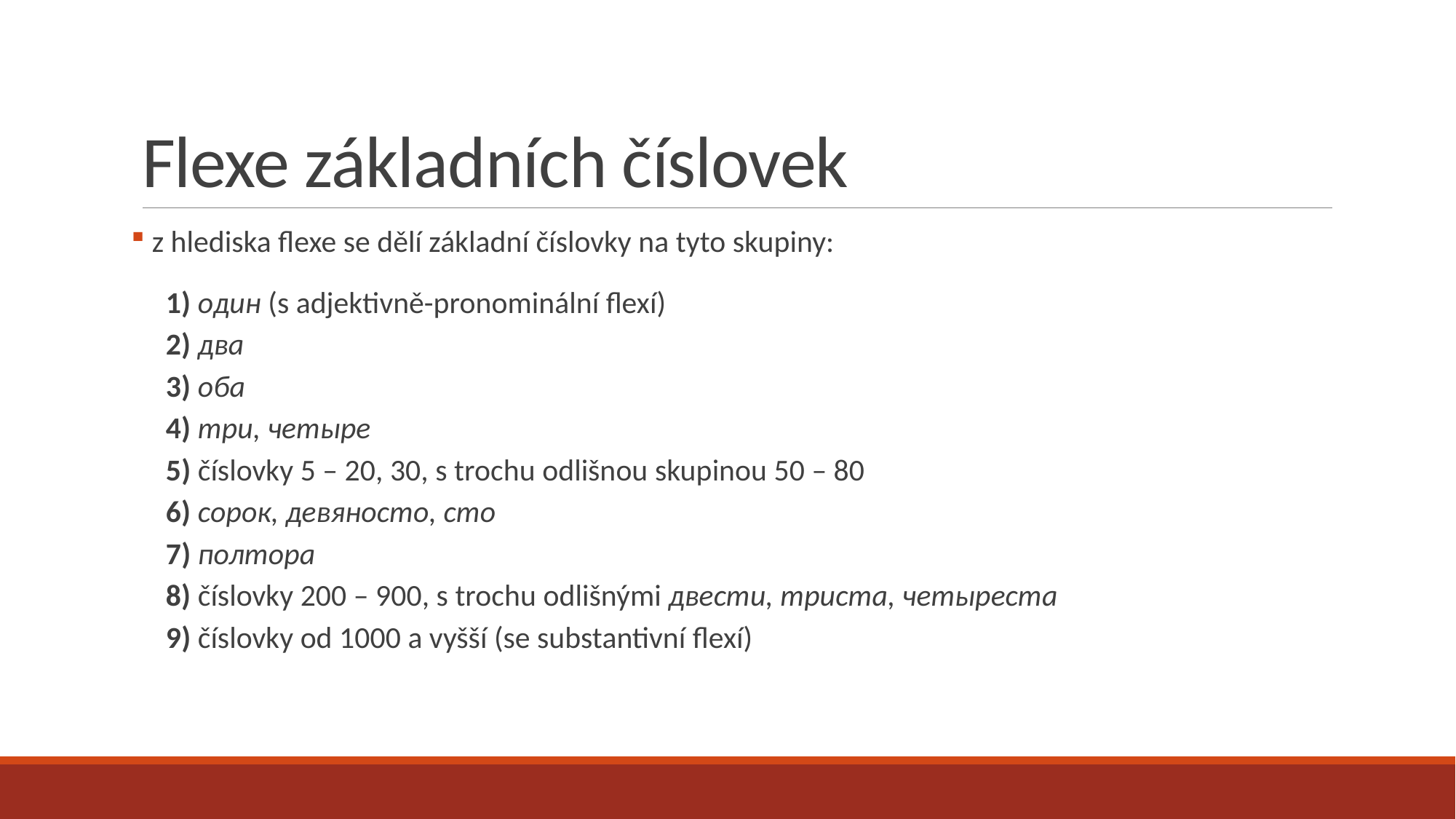

# Flexe základních číslovek
 z hlediska flexe se dělí základní číslovky na tyto skupiny:
1) один (s adjektivně-pronominální flexí)
2) два
3) оба
4) три, четыре
5) číslovky 5 – 20, 30, s trochu odlišnou skupinou 50 – 80
6) сорок, девяносто, сто
7) полтора
8) číslovky 200 – 900, s trochu odlišnými двести, триста, четыреста
9) číslovky od 1000 a vyšší (se substantivní flexí)